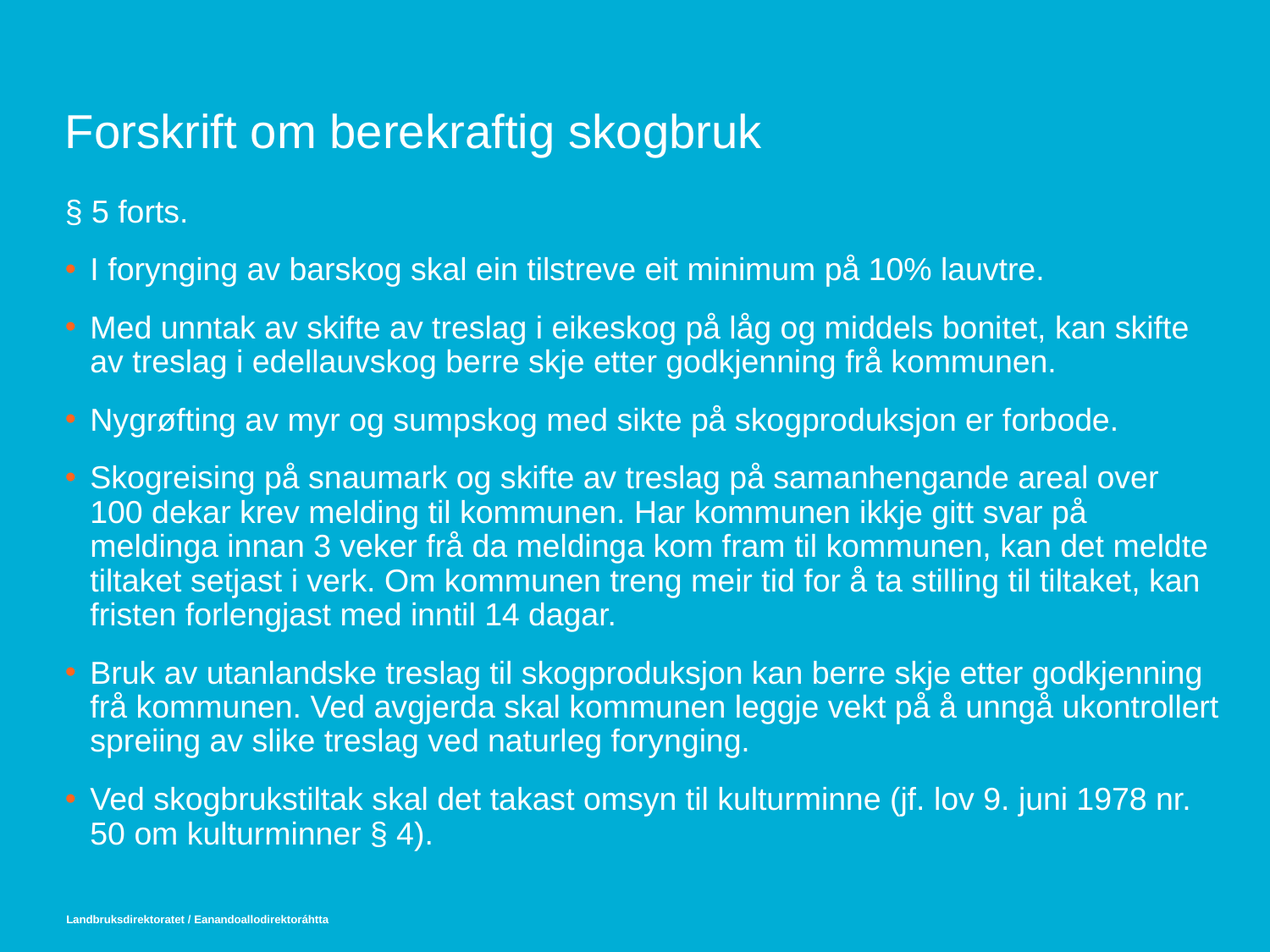

# Forskrift om berekraftig skogbruk
§ 5 forts.
I forynging av barskog skal ein tilstreve eit minimum på 10% lauvtre.
Med unntak av skifte av treslag i eikeskog på låg og middels bonitet, kan skifte av treslag i edellauvskog berre skje etter godkjenning frå kommunen.
Nygrøfting av myr og sumpskog med sikte på skogproduksjon er forbode.
Skogreising på snaumark og skifte av treslag på samanhengande areal over 100 dekar krev melding til kommunen. Har kommunen ikkje gitt svar på meldinga innan 3 veker frå da meldinga kom fram til kommunen, kan det meldte tiltaket setjast i verk. Om kommunen treng meir tid for å ta stilling til tiltaket, kan fristen forlengjast med inntil 14 dagar.
Bruk av utanlandske treslag til skogproduksjon kan berre skje etter godkjenning frå kommunen. Ved avgjerda skal kommunen leggje vekt på å unngå ukontrollert spreiing av slike treslag ved naturleg forynging.
Ved skogbrukstiltak skal det takast omsyn til kulturminne (jf. lov 9. juni 1978 nr. 50 om kulturminner § 4).